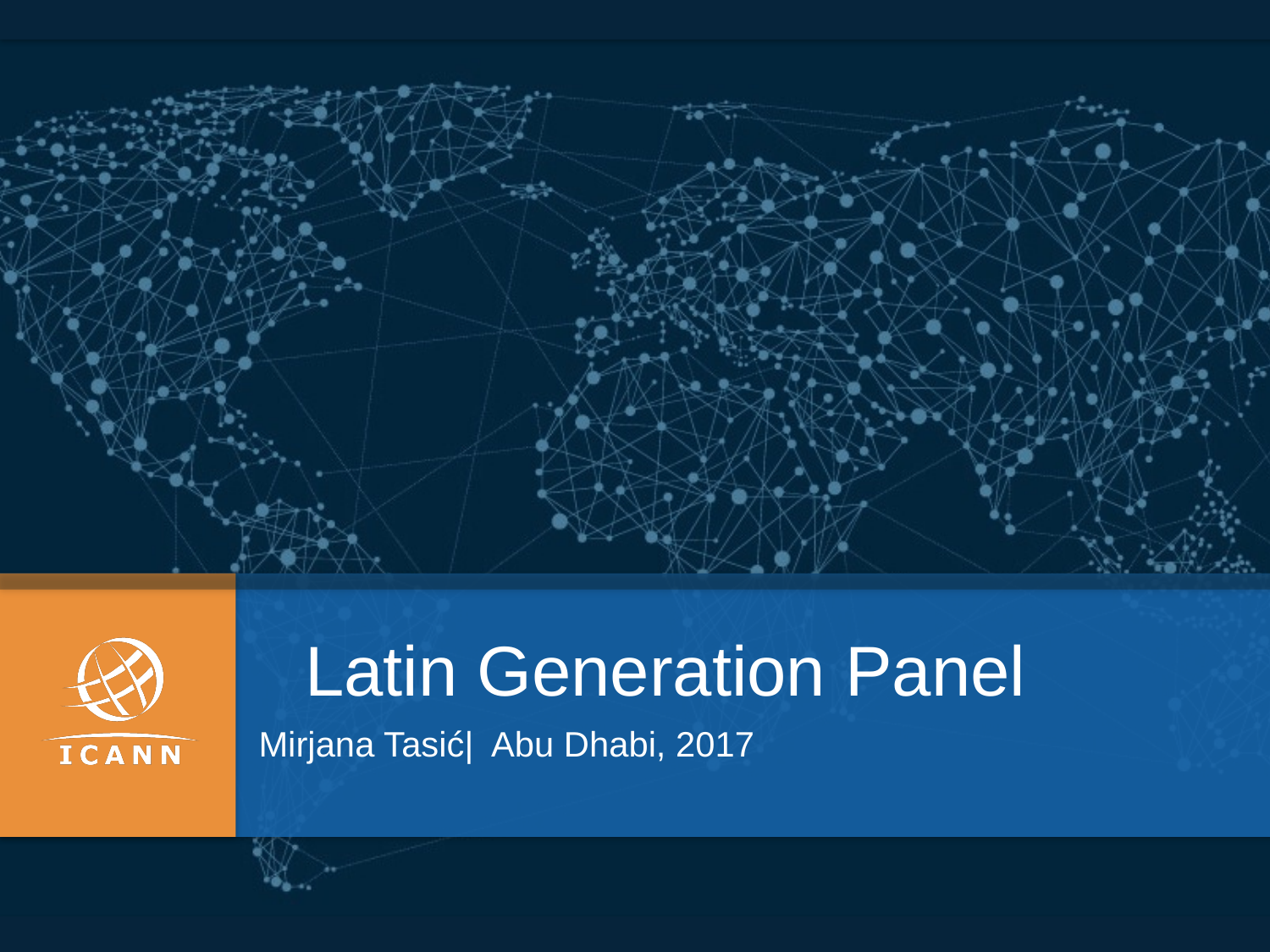

Latin Generation Panel
Mirjana Tasić|  Abu Dhabi, 2017